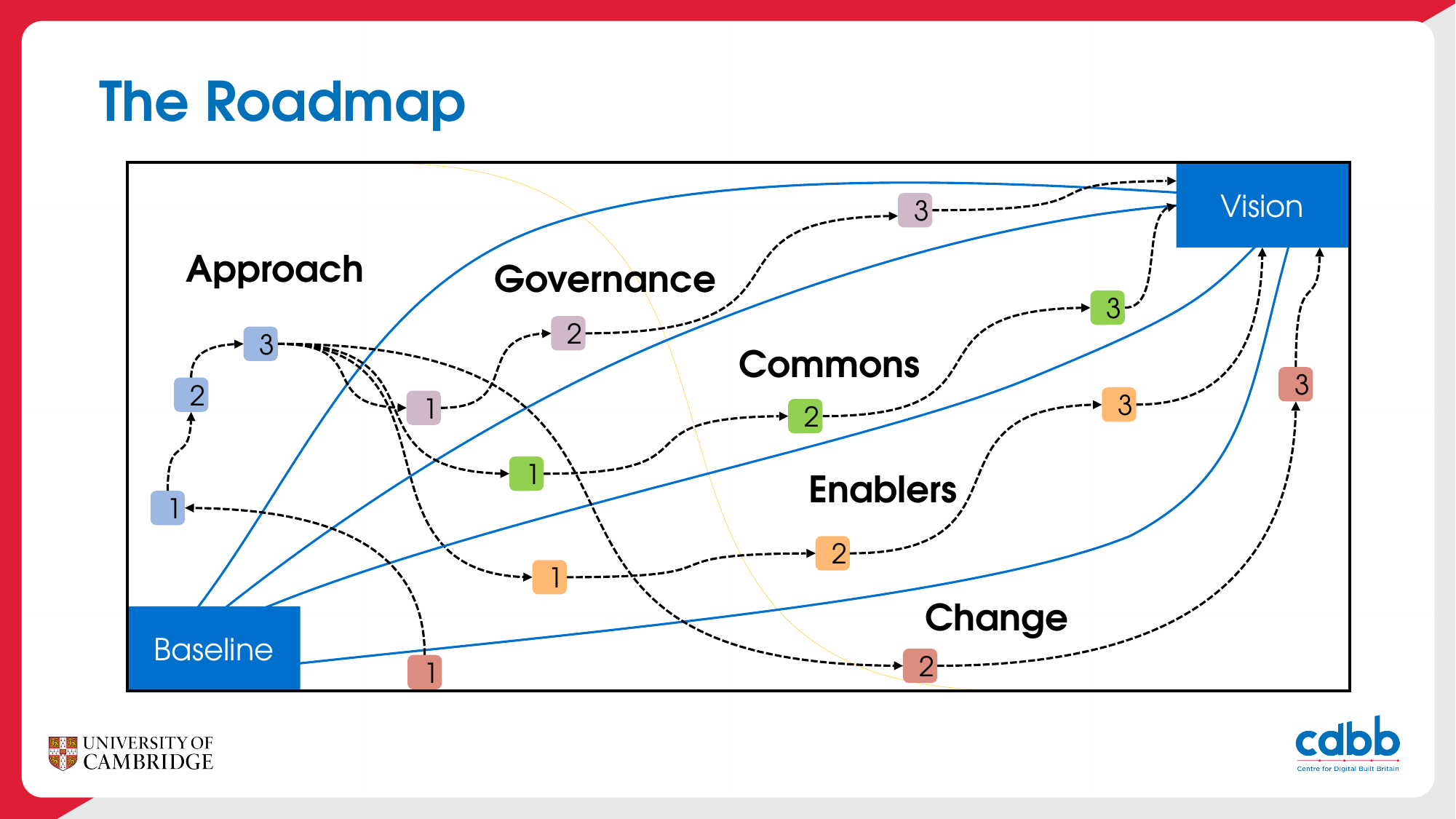

# The Roadmap

Vision

3

Approach
Governance
3
2
3
Commons
3
2
3
1
2
1
Enablers
1
2
1
Change
Baseline
2
1